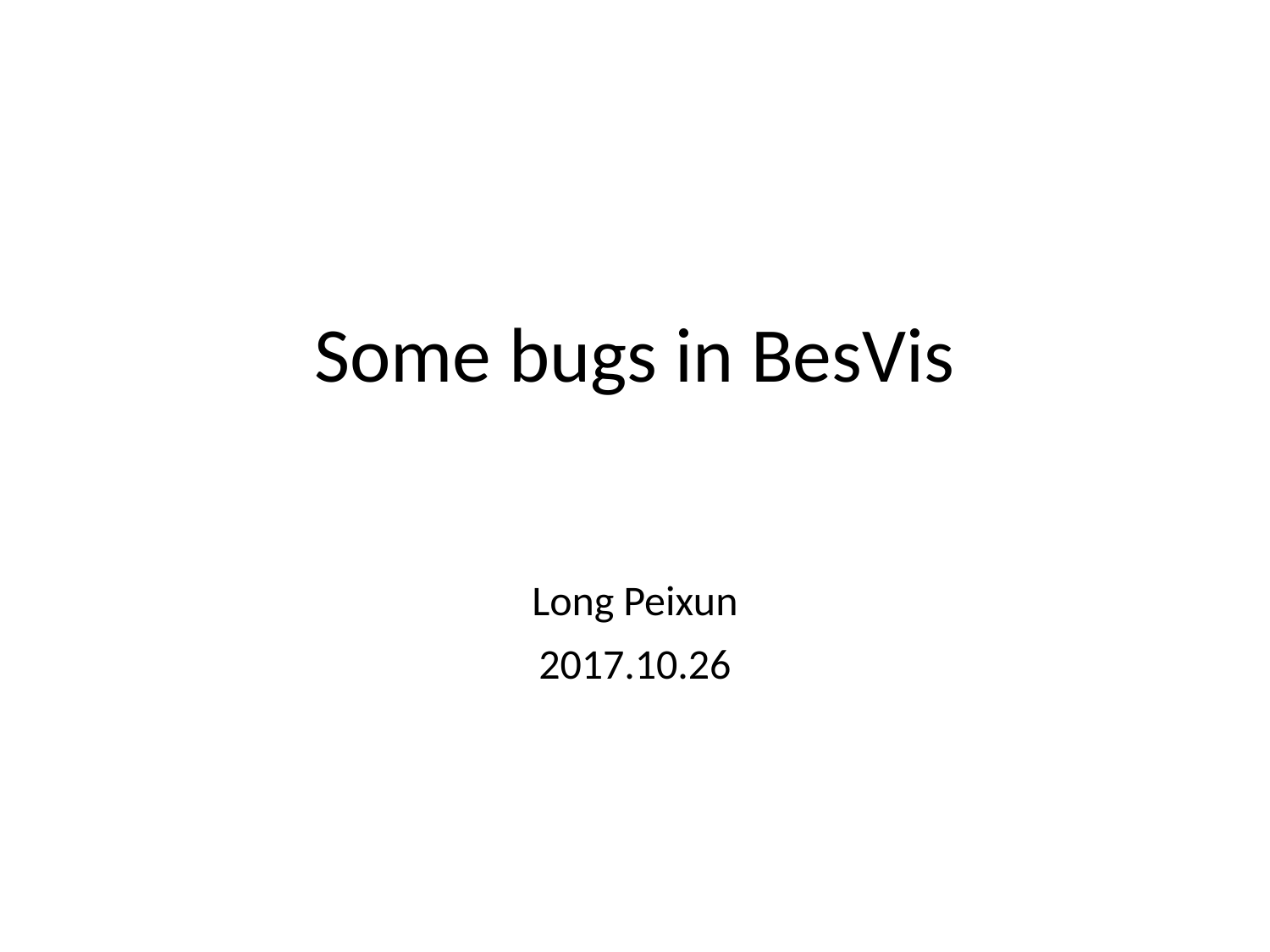

# Some bugs in BesVis
Long Peixun
2017.10.26